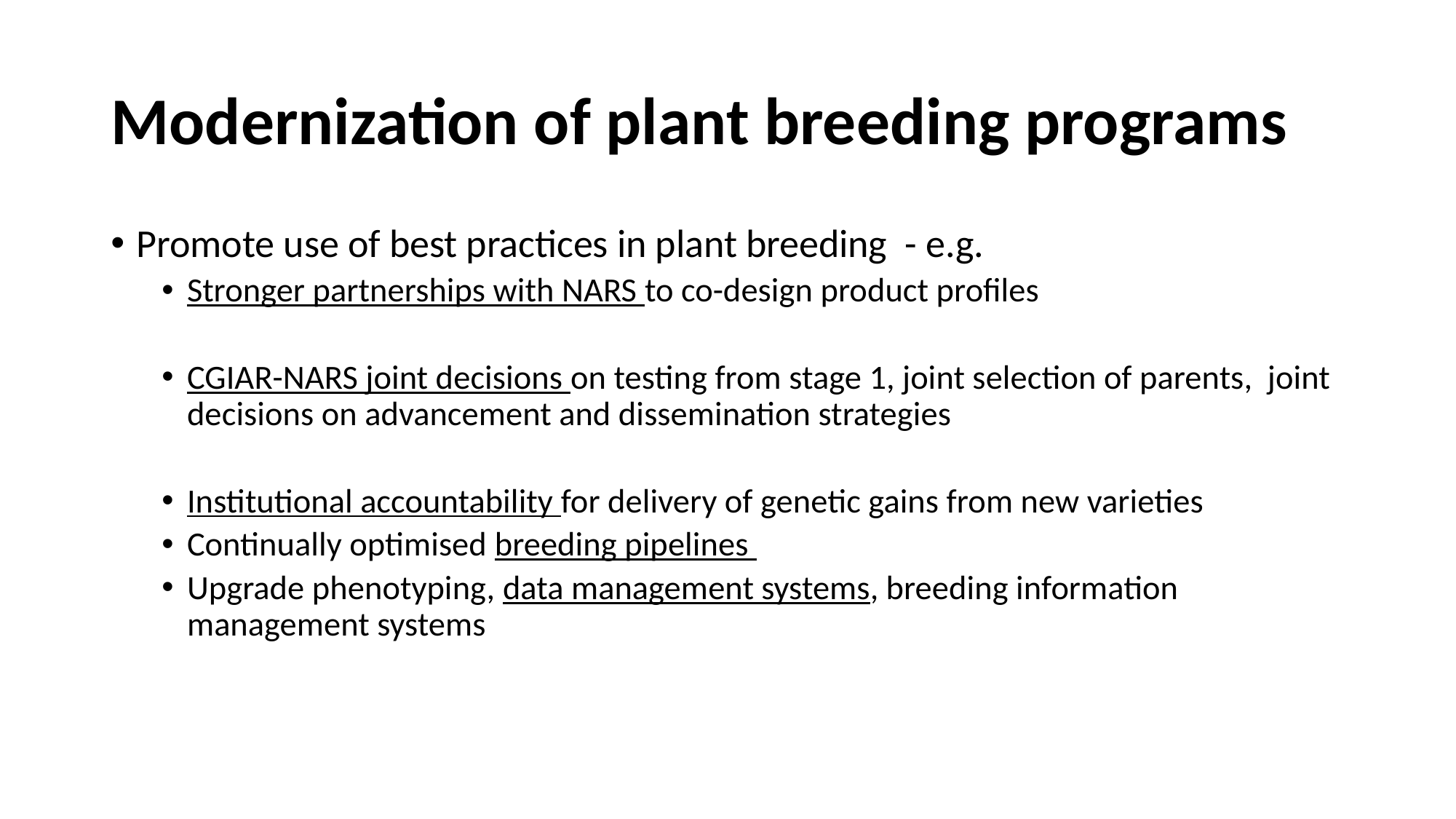

# Modernization of plant breeding programs
Promote use of best practices in plant breeding  - e.g.
Stronger partnerships with NARS to co-design product profiles

CGIAR-NARS joint decisions on testing from stage 1, joint selection of parents,  joint decisions on advancement and dissemination strategies

Institutional accountability for delivery of genetic gains from new varieties
Continually optimised breeding pipelines
Upgrade phenotyping, data management systems, breeding information management systems